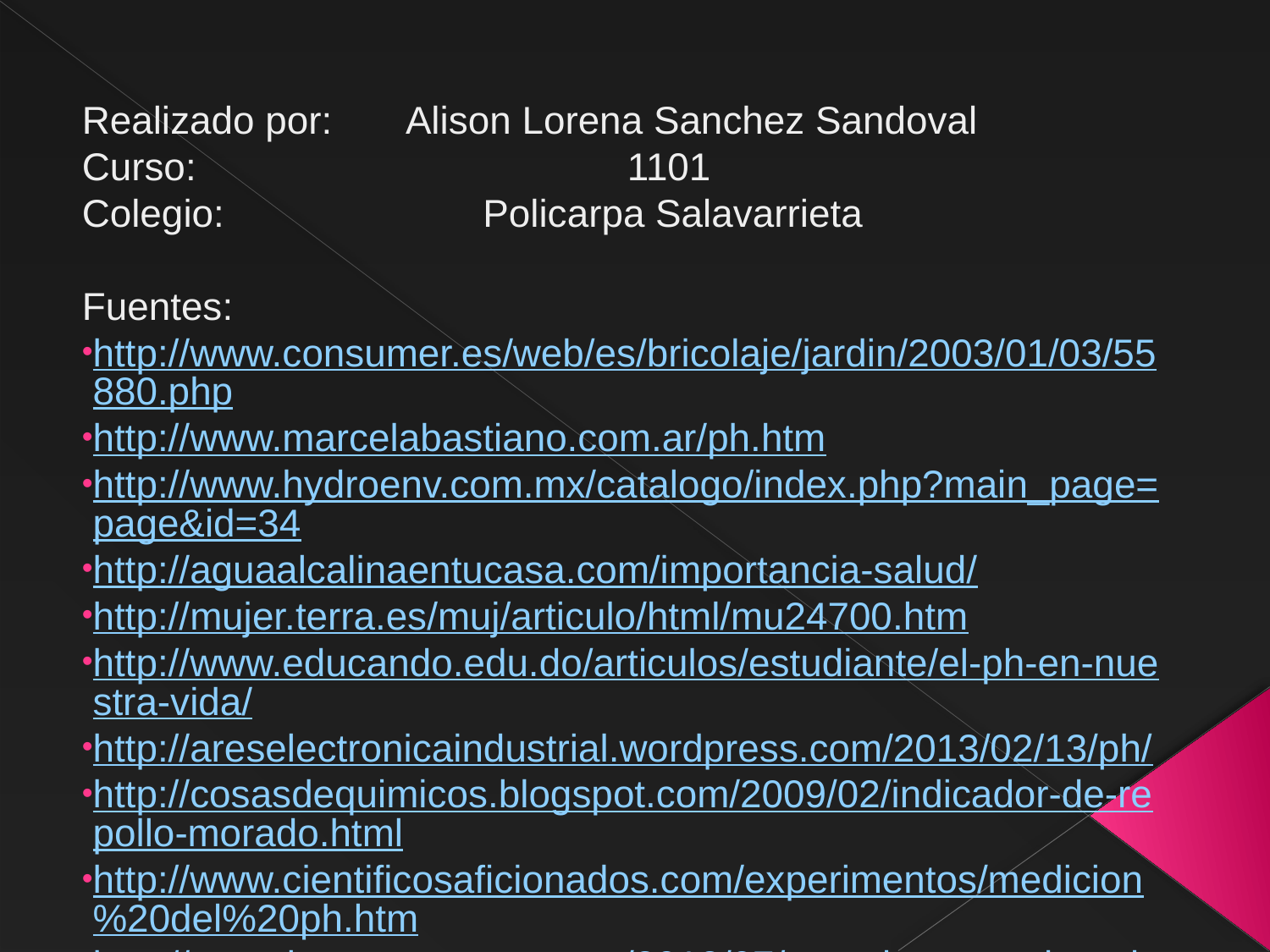

Realizado por:       Alison Lorena Sanchez Sandoval
Curso:                                        1101
Colegio:                        Policarpa Salavarrieta

Fuentes:
http://www.consumer.es/web/es/bricolaje/jardin/2003/01/03/55880.php
http://www.marcelabastiano.com.ar/ph.htm
http://www.hydroenv.com.mx/catalogo/index.php?main_page=page&id=34
http://aguaalcalinaentucasa.com/importancia-salud/
http://mujer.terra.es/muj/articulo/html/mu24700.htm
http://www.educando.edu.do/articulos/estudiante/el-ph-en-nuestra-vida/
http://areselectronicaindustrial.wordpress.com/2013/02/13/ph/
http://cosasdequimicos.blogspot.com/2009/02/indicador-de-repollo-morado.html
http://www.cientificosaficionados.com/experimentos/medicion%20del%20ph.htm
http://experimentoscaseros.net/2012/07/experimentos-de-quimica-medidor-de-ph-casero/